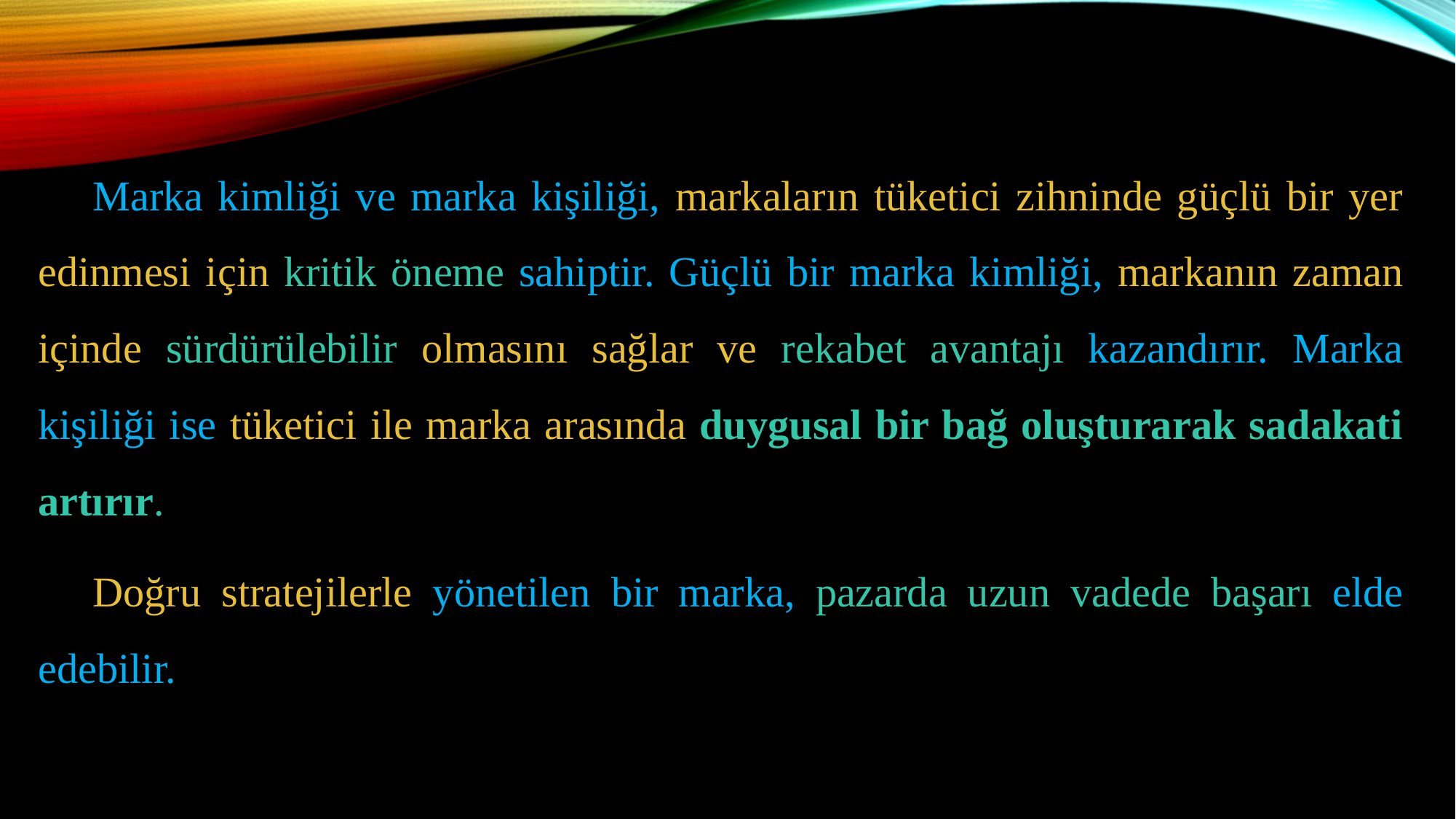

Marka kimliği ve marka kişiliği, markaların tüketici zihninde güçlü bir yer edinmesi için kritik öneme sahiptir. Güçlü bir marka kimliği, markanın zaman içinde sürdürülebilir olmasını sağlar ve rekabet avantajı kazandırır. Marka kişiliği ise tüketici ile marka arasında duygusal bir bağ oluşturarak sadakati artırır.
Doğru stratejilerle yönetilen bir marka, pazarda uzun vadede başarı elde edebilir.